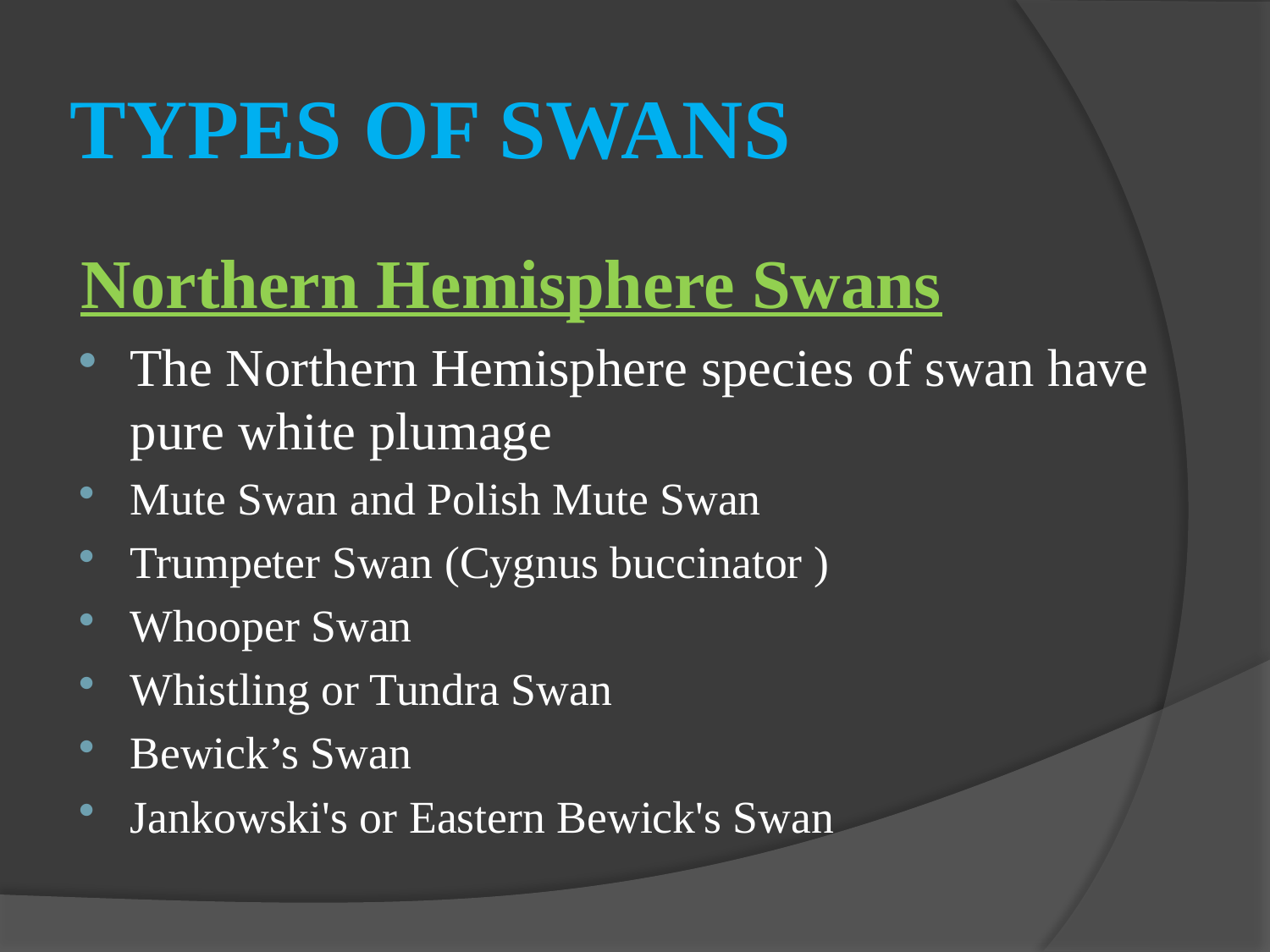

# TYPES OF SWANS
Northern Hemisphere Swans
The Northern Hemisphere species of swan have pure white plumage
Mute Swan and Polish Mute Swan
Trumpeter Swan (Cygnus buccinator )
Whooper Swan
Whistling or Tundra Swan
Bewick’s Swan
Jankowski's or Eastern Bewick's Swan